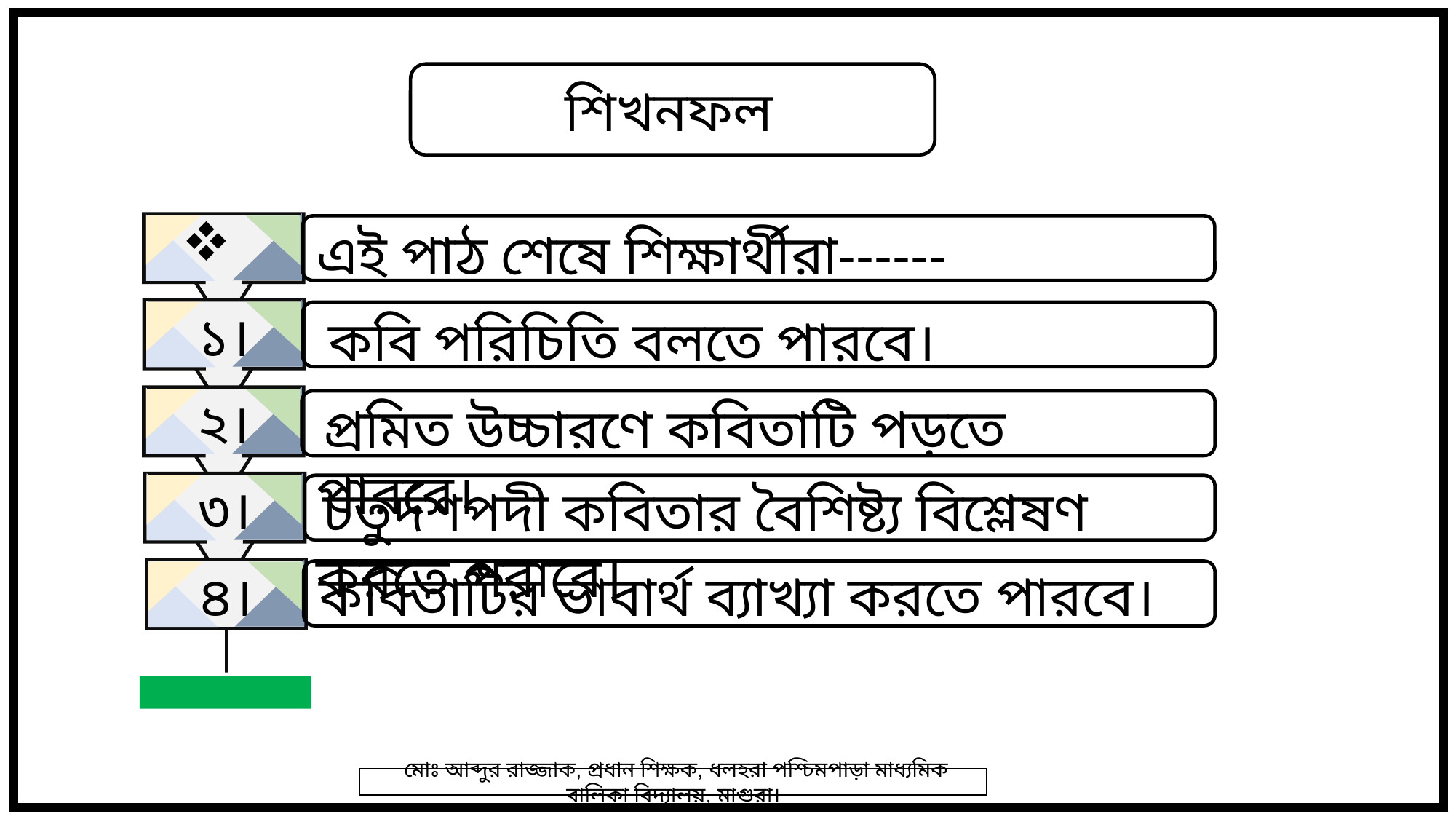

শিখনফল

১।

২।

৩।

৪।

 কবি পরিচিতি বলতে পারবে।
 প্রমিত উচ্চারণে কবিতাটি পড়তে পারবে।
 চতুর্দশপদী কবিতার বৈশিষ্ট্য বিশ্লেষণ করতে পরাবে।
 কবিতাটির ভাবার্থ ব্যাখ্যা করতে পারবে।
 এই পাঠ শেষে শিক্ষার্থীরা------
 মোঃ আব্দুর রাজ্জাক, প্রধান শিক্ষক, ধলহরা পশ্চিমপাড়া মাধ্যমিক বালিকা বিদ্যালয়, মাগুরা।